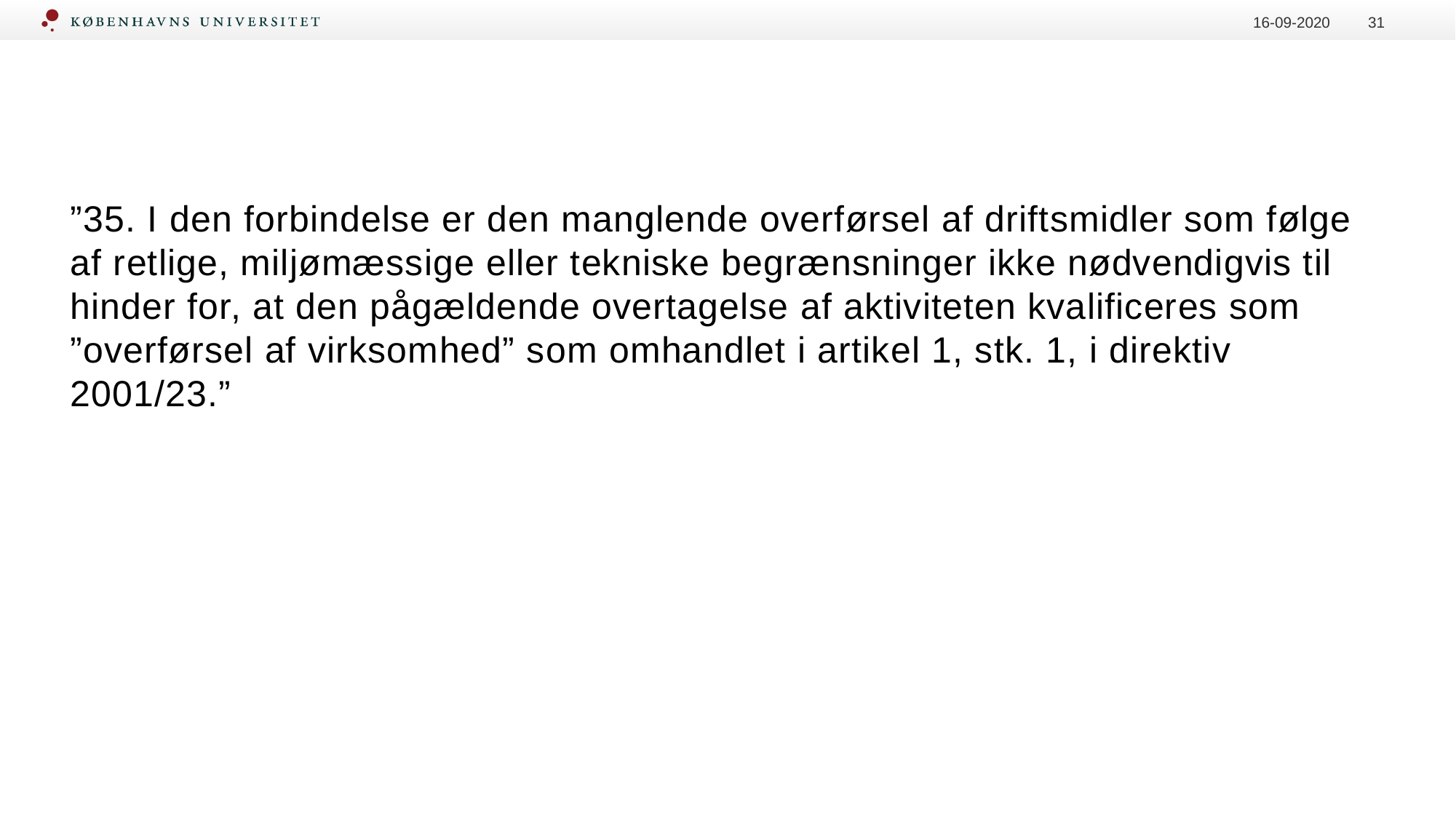

16-09-2020
31
#
”35. I den forbindelse er den manglende overførsel af driftsmidler som følge af retlige, miljømæssige eller tekniske begrænsninger ikke nødvendigvis til hinder for, at den pågældende overtagelse af aktiviteten kvalificeres som ”overførsel af virksomhed” som omhandlet i artikel 1, stk. 1, i direktiv 2001/23.”